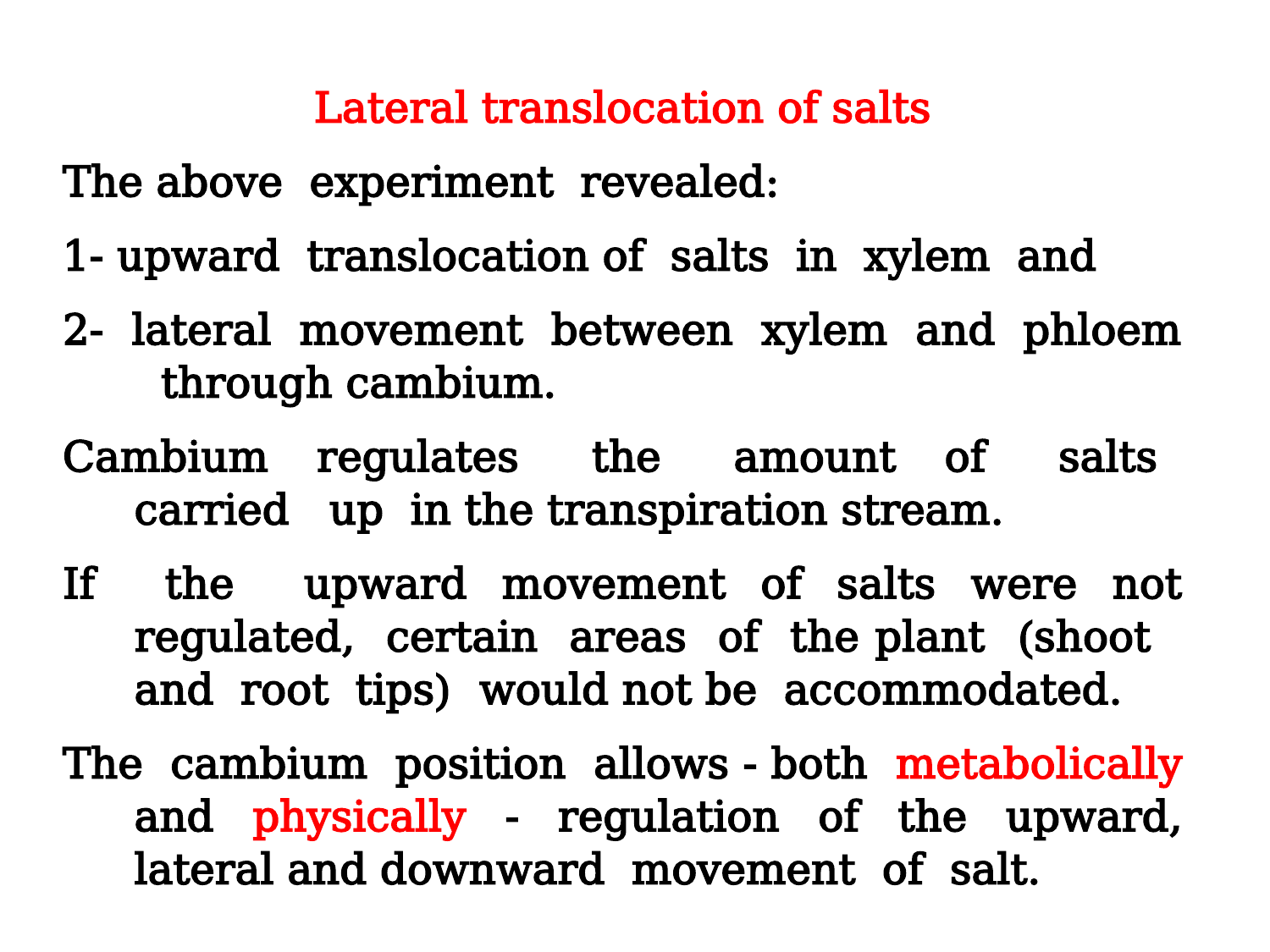

Lateral translocation of salts
The above  experiment  revealed:
1- upward  translocation of  salts  in  xylem  and
2-  lateral  movement  between  xylem  and  phloem   through cambium.
Cambium  regulates   the   amount  of   salts  carried   up  in the transpiration stream.
If  the  upward movement of salts were not regulated,  certain  areas  of  the plant  (shoot   and  root  tips)  would not be  accommodated.
The  cambium  position  allows - both  metabolically and physically - regulation of the upward, lateral and downward  movement  of  salt.